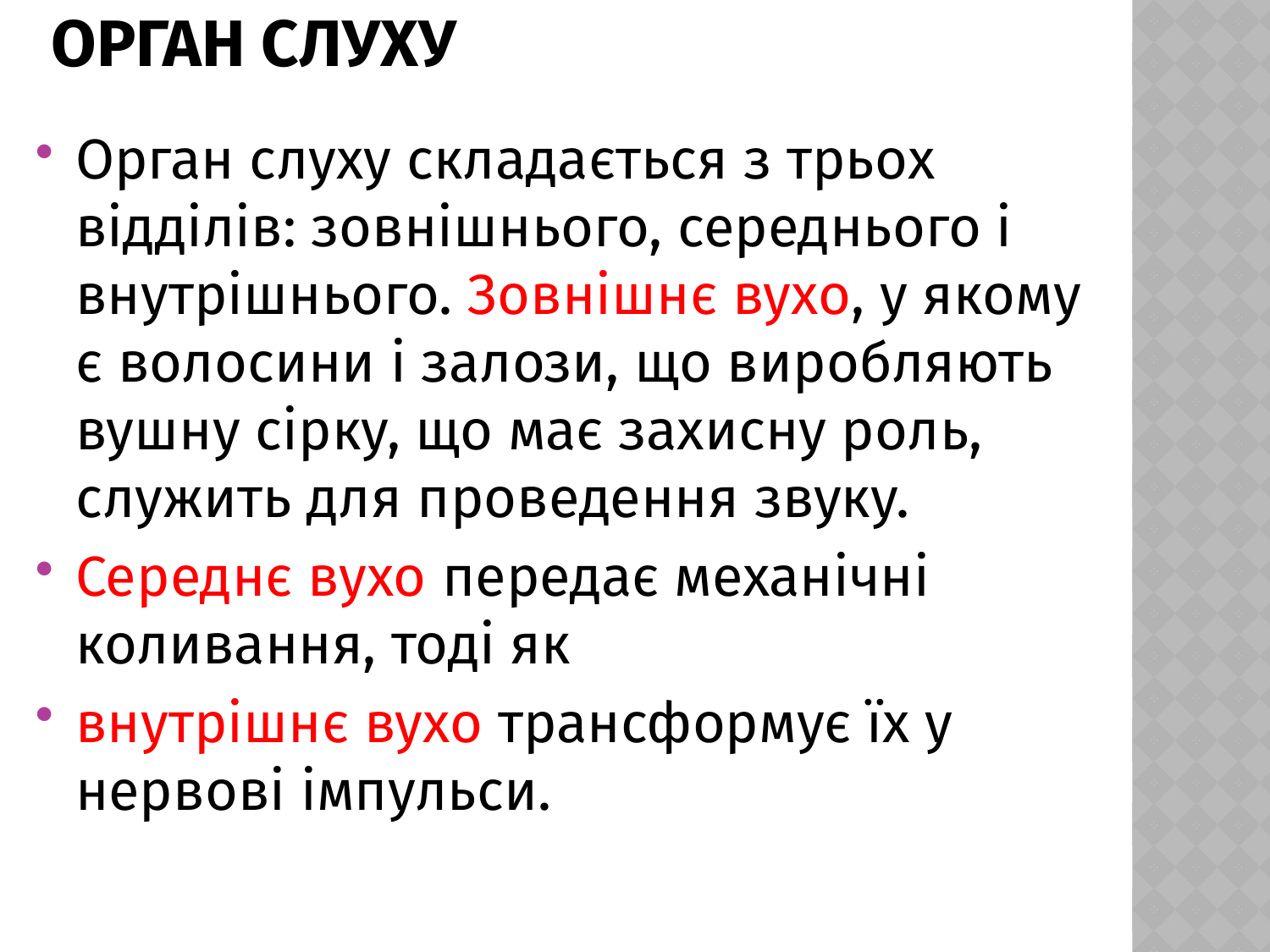

# Орган слуху
Орган слуху складається з трьох відділів: зовнішнього, середнього і внутрішнього. Зовнішнє вухо, у якому є волосини і залози, що виробляють вушну сірку, що має захисну роль, служить для проведення звуку.
Середнє вухо передає механічні коливання, тоді як
внутрішнє вухо трансформує їх у нервові імпульси.